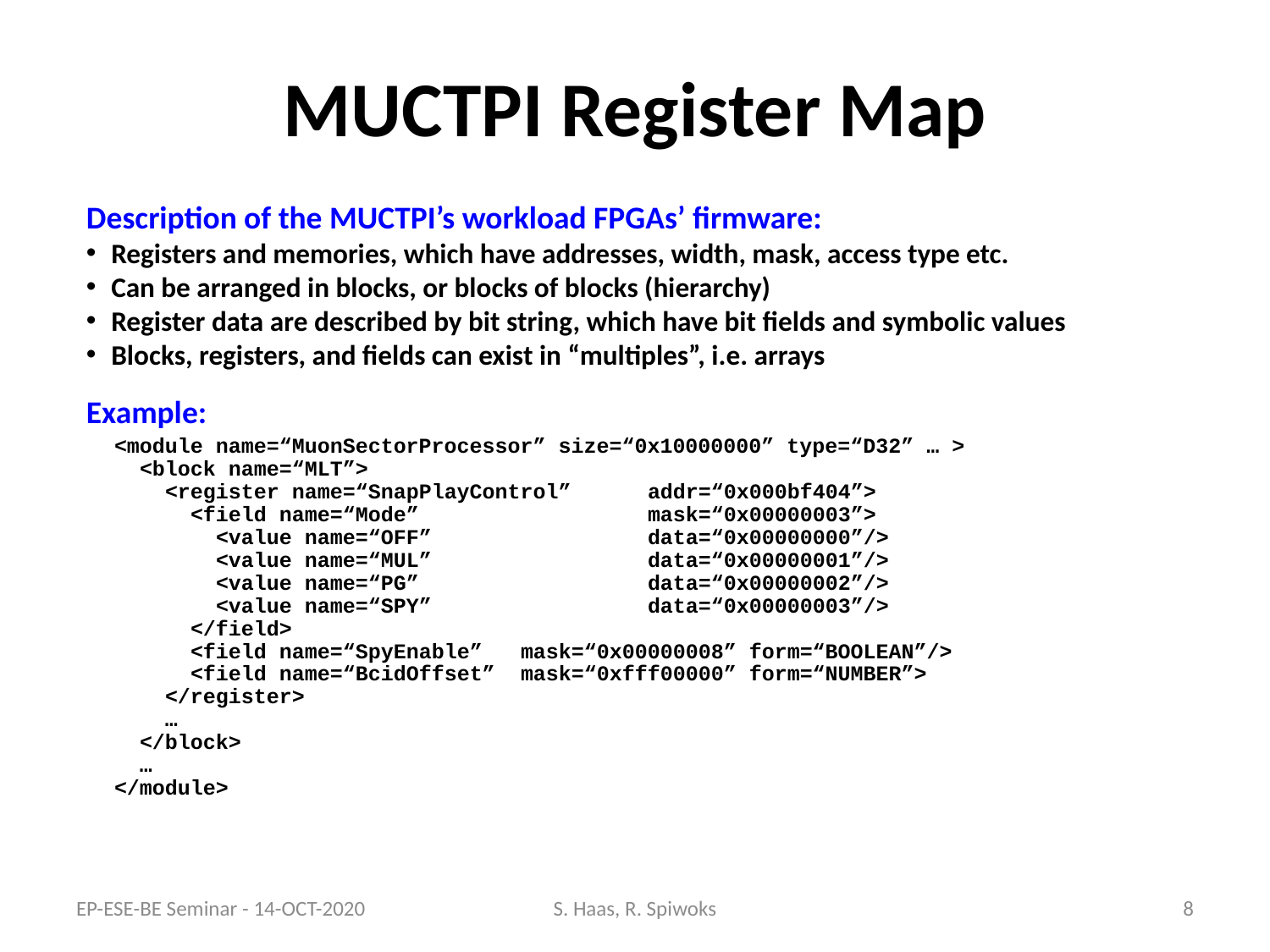

# MUCTPI Register Map
Description of the MUCTPI’s workload FPGAs’ firmware:
Registers and memories, which have addresses, width, mask, access type etc.
Can be arranged in blocks, or blocks of blocks (hierarchy)
Register data are described by bit string, which have bit fields and symbolic values
Blocks, registers, and fields can exist in “multiples”, i.e. arrays
Example:
<module name=“MuonSectorProcessor” size=“0x10000000” type=“D32” … >
  <block name=“MLT”>
    <register name=“SnapPlayControl”	addr=“0x000bf404”>
      <field name=“Mode”		mask=“0x00000003”>
        <value name=“OFF”		data=“0x00000000”/>
        <value name=“MUL”		data=“0x00000001”/>
        <value name=“PG”		data=“0x00000002”/>
        <value name=“SPY”		data=“0x00000003”/>
      </field>
      <field name=“SpyEnable”	mask=“0x00000008” form=“BOOLEAN”/>
      <field name=“BcidOffset”	mask=“0xfff00000” form=“NUMBER”>
    </register>
    …
  </block>
  …
</module>
EP-ESE-BE Seminar - 14-OCT-2020
S. Haas, R. Spiwoks
8